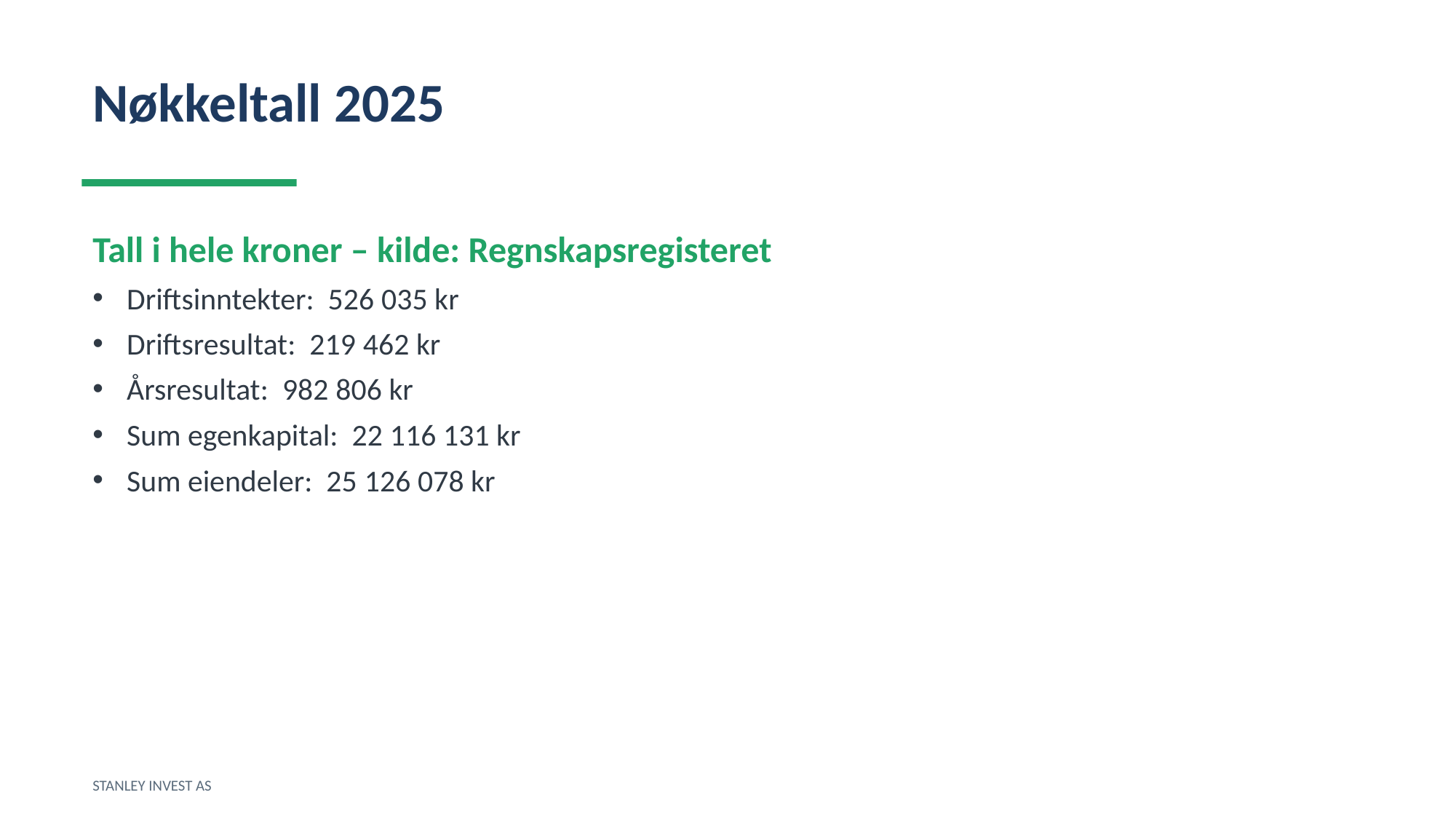

Nøkkeltall 2025

Tall i hele kroner – kilde: Regnskapsregisteret
Driftsinntekter:  526 035 kr
Driftsresultat:  219 462 kr
Årsresultat:  982 806 kr
Sum egenkapital:  22 116 131 kr
Sum eiendeler:  25 126 078 kr
STANLEY INVEST AS